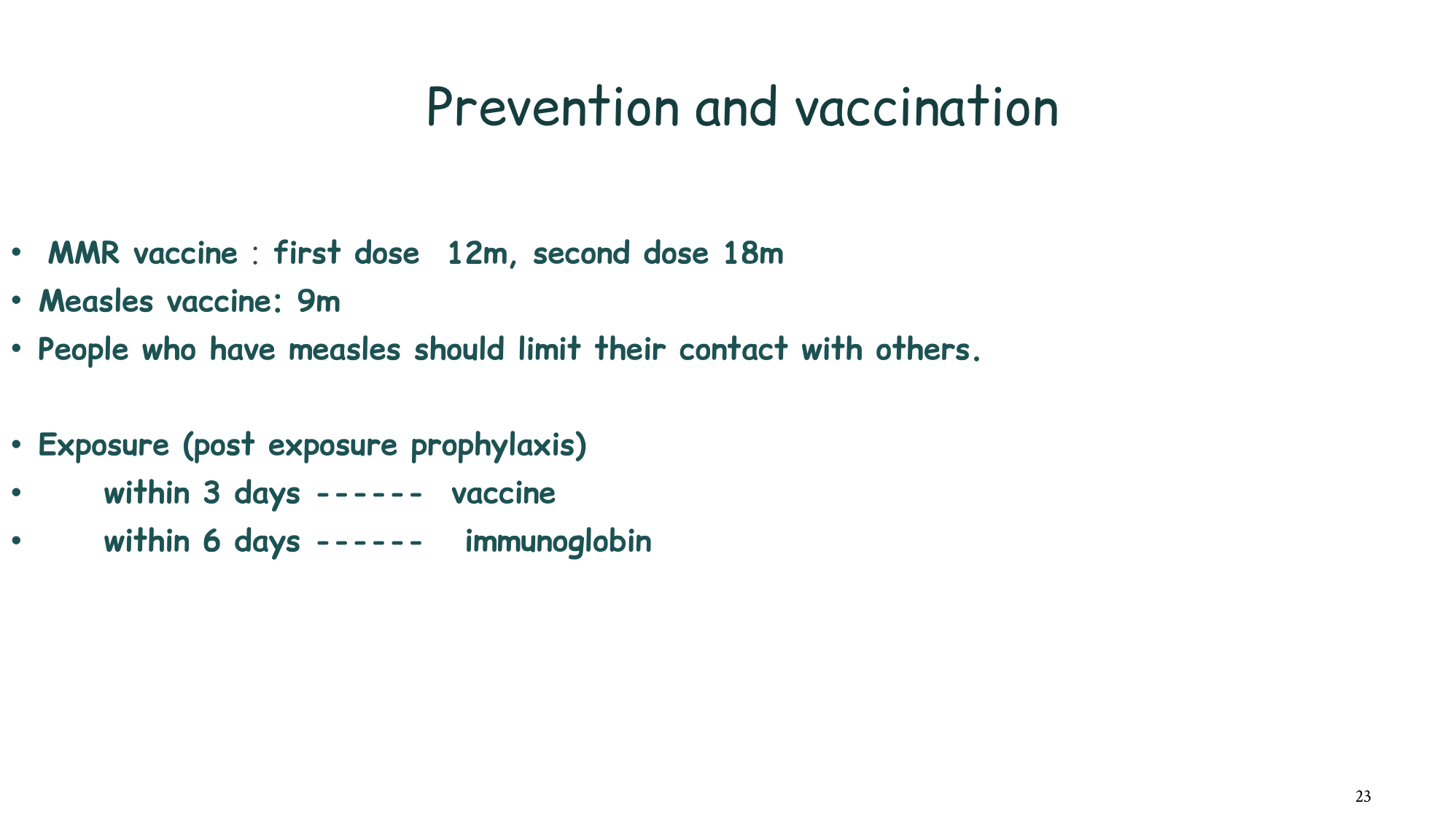

# Prevention and vaccination
 MMR vaccine : first dose  12m, second dose 18m
Measles vaccine: 9m
People who have measles should limit their contact with others.

Exposure (post exposure prophylaxis)
     within 3 days ------  vaccine
     within 6 days ------   immunoglobin

23